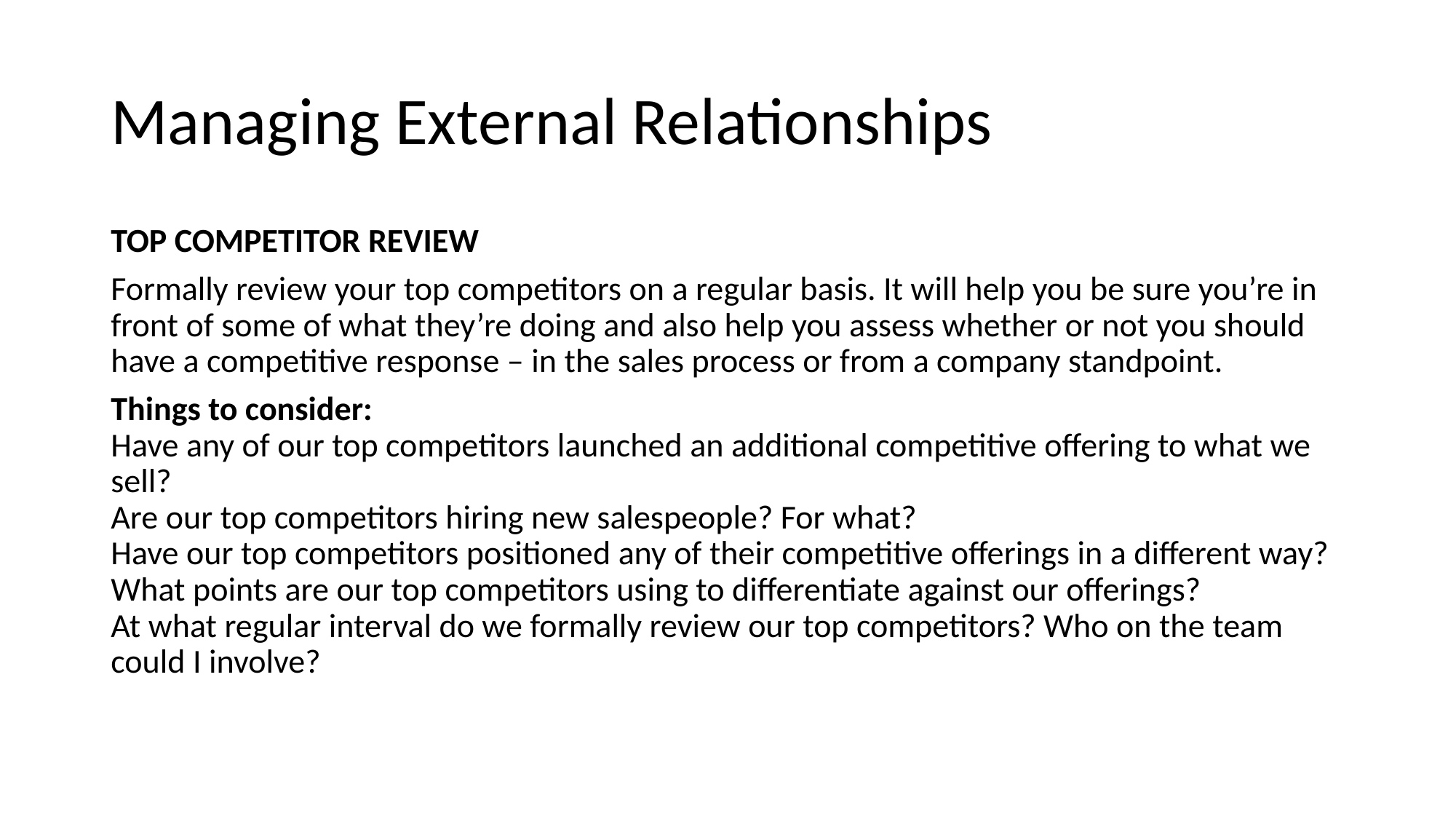

# Managing External Relationships
TOP COMPETITOR REVIEW
Formally review your top competitors on a regular basis. It will help you be sure you’re in front of some of what they’re doing and also help you assess whether or not you should have a competitive response – in the sales process or from a company standpoint.
Things to consider:
Have any of our top competitors launched an additional competitive offering to what we sell?
Are our top competitors hiring new salespeople? For what?
Have our top competitors positioned any of their competitive offerings in a different way?
What points are our top competitors using to differentiate against our offerings?
At what regular interval do we formally review our top competitors? Who on the team could I involve?